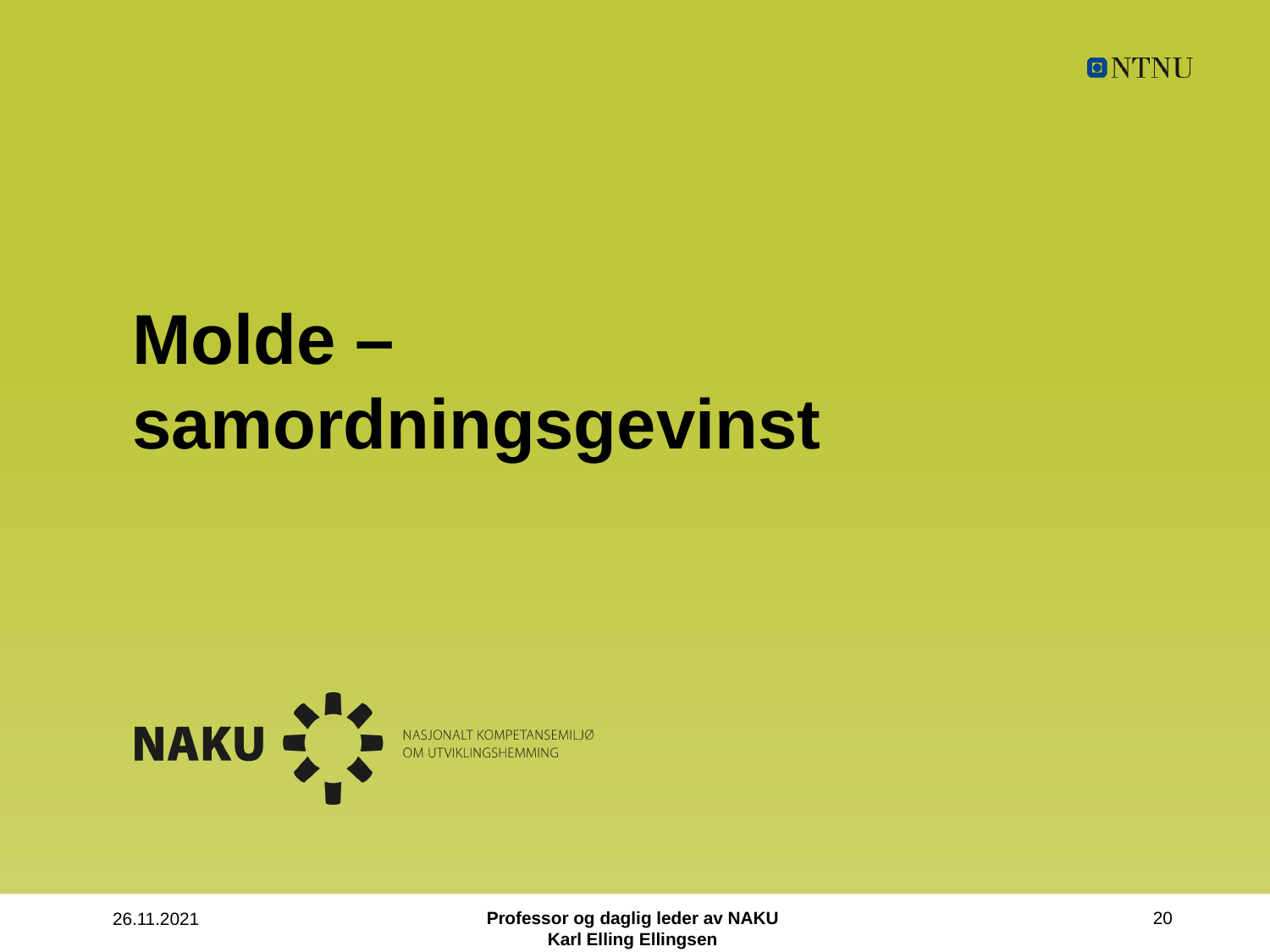

# Molde – samordningsgevinst
Professor og daglig leder av NAKU
Karl Elling Ellingsen
20
26.11.2021